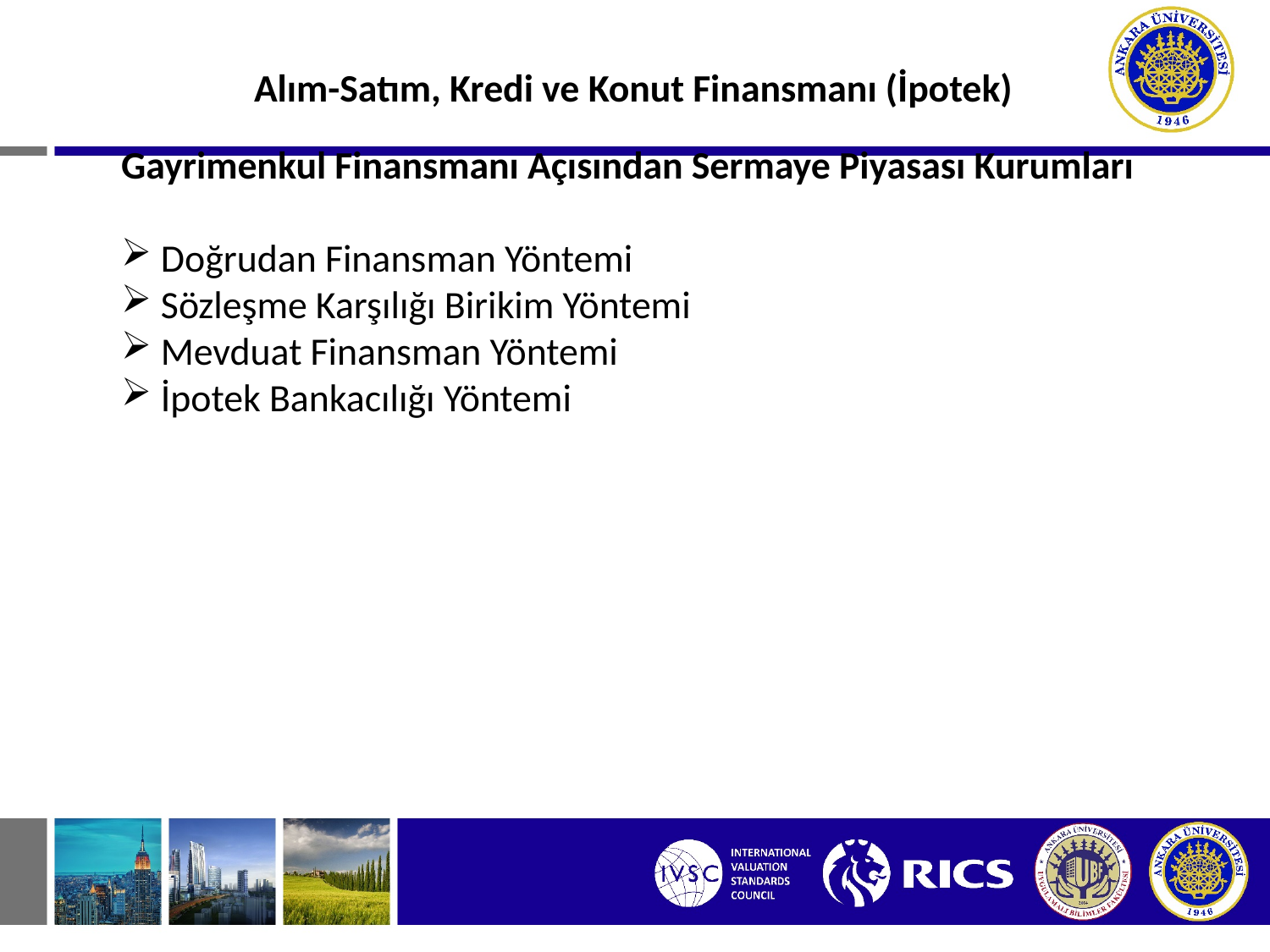

Alım-Satım, Kredi ve Konut Finansmanı (İpotek)
Gayrimenkul Finansmanı Açısından Sermaye Piyasası Kurumları

Doğrudan Finansman Yöntemi
Sözleşme Karşılığı Birikim Yöntemi
Mevduat Finansman Yöntemi
İpotek Bankacılığı Yöntemi